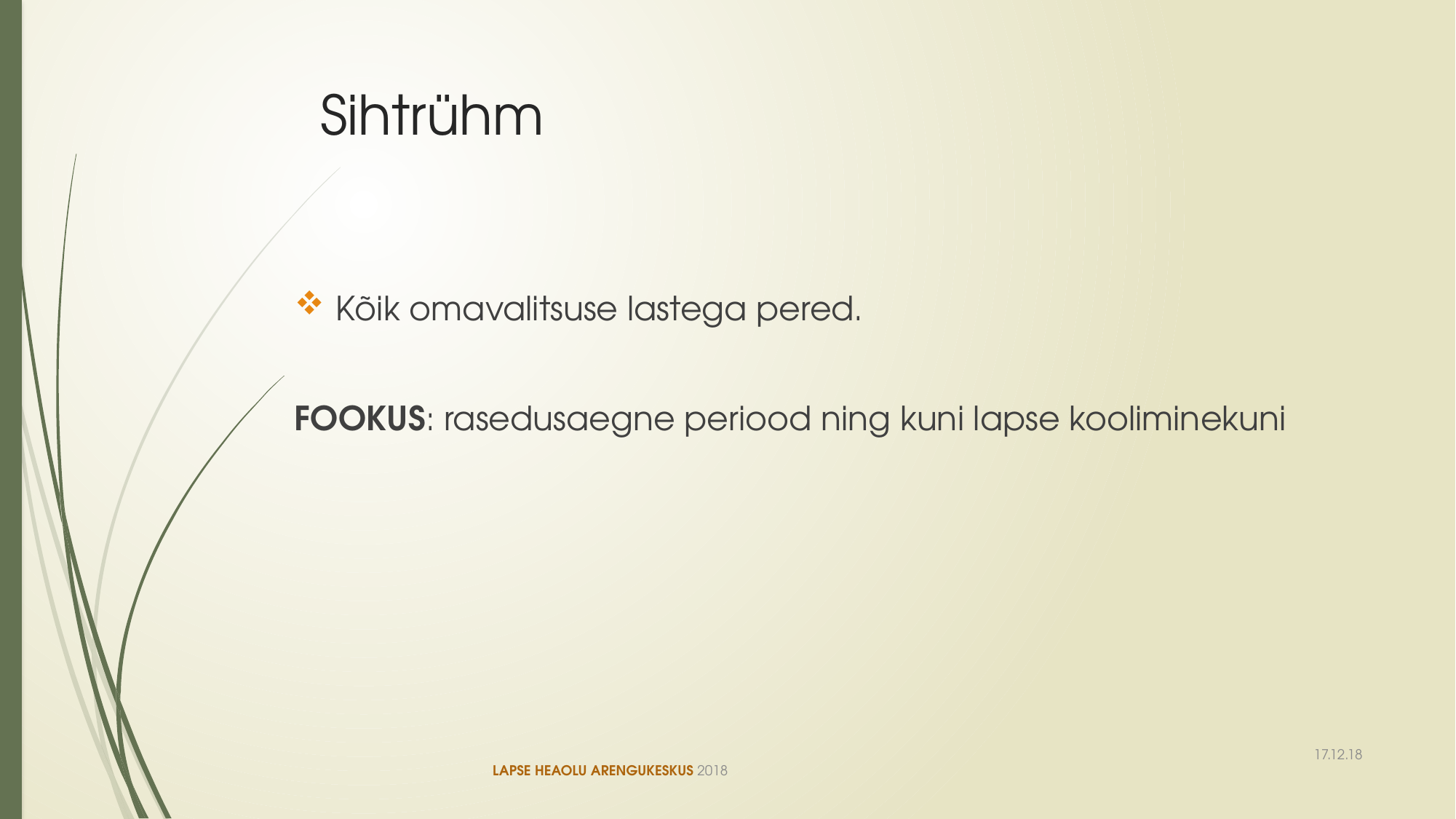

# Sihtrühm
Kõik omavalitsuse lastega pered.

FOOKUS: rasedusaegne periood ning kuni lapse kooliminekuni

17.12.18
LAPSE HEAOLU ARENGUKESKUS 2018